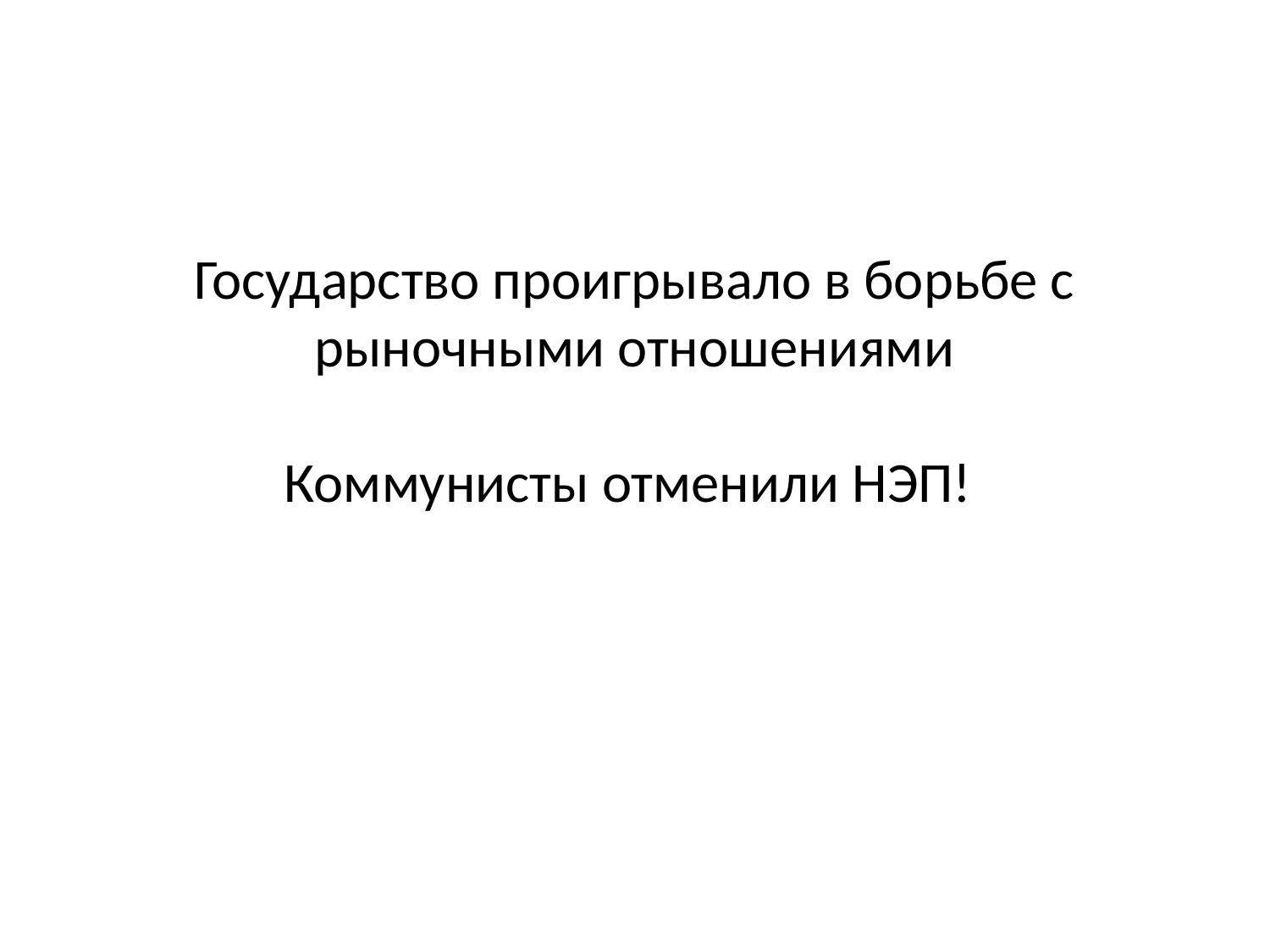

# Государство проигрывало в борьбе с рыночными отношениями Коммунисты отменили НЭП!